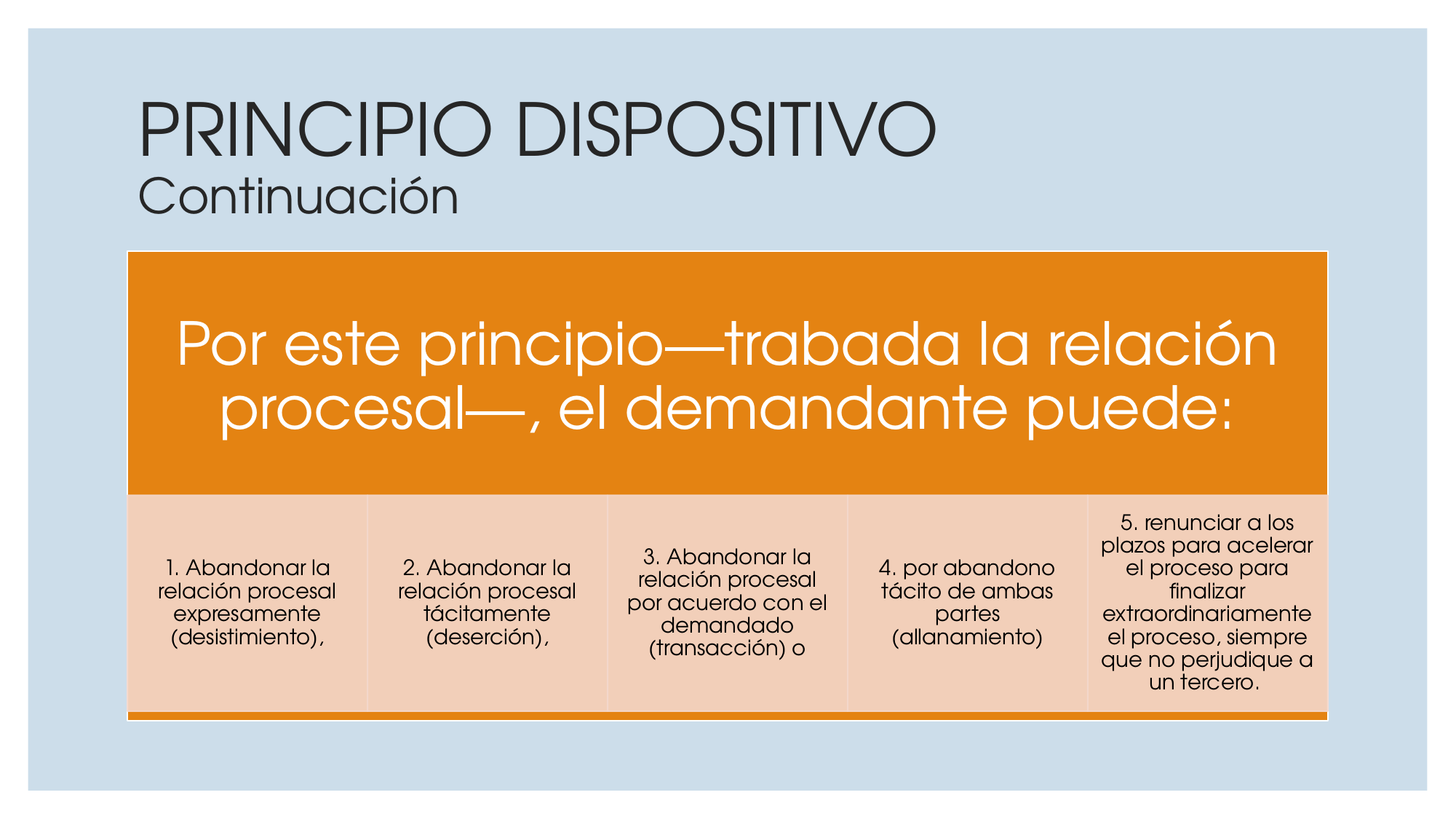

# PRINCIPIO DISPOSITIVO Continuación
Por este principio—trabada la relación procesal—, el demandante puede:
1. Abandonar la relación procesal expresamente (desistimiento),
2. Abandonar la relación procesal tácitamente (deserción),
3. Abandonar la relación procesal por acuerdo con el demandado (transacción) o
4. por abandono tácito de ambas partes (allanamiento)
5. renunciar a los plazos para acelerar el proceso para finalizar extraordinariamente el proceso, siempre que no perjudique a un tercero.